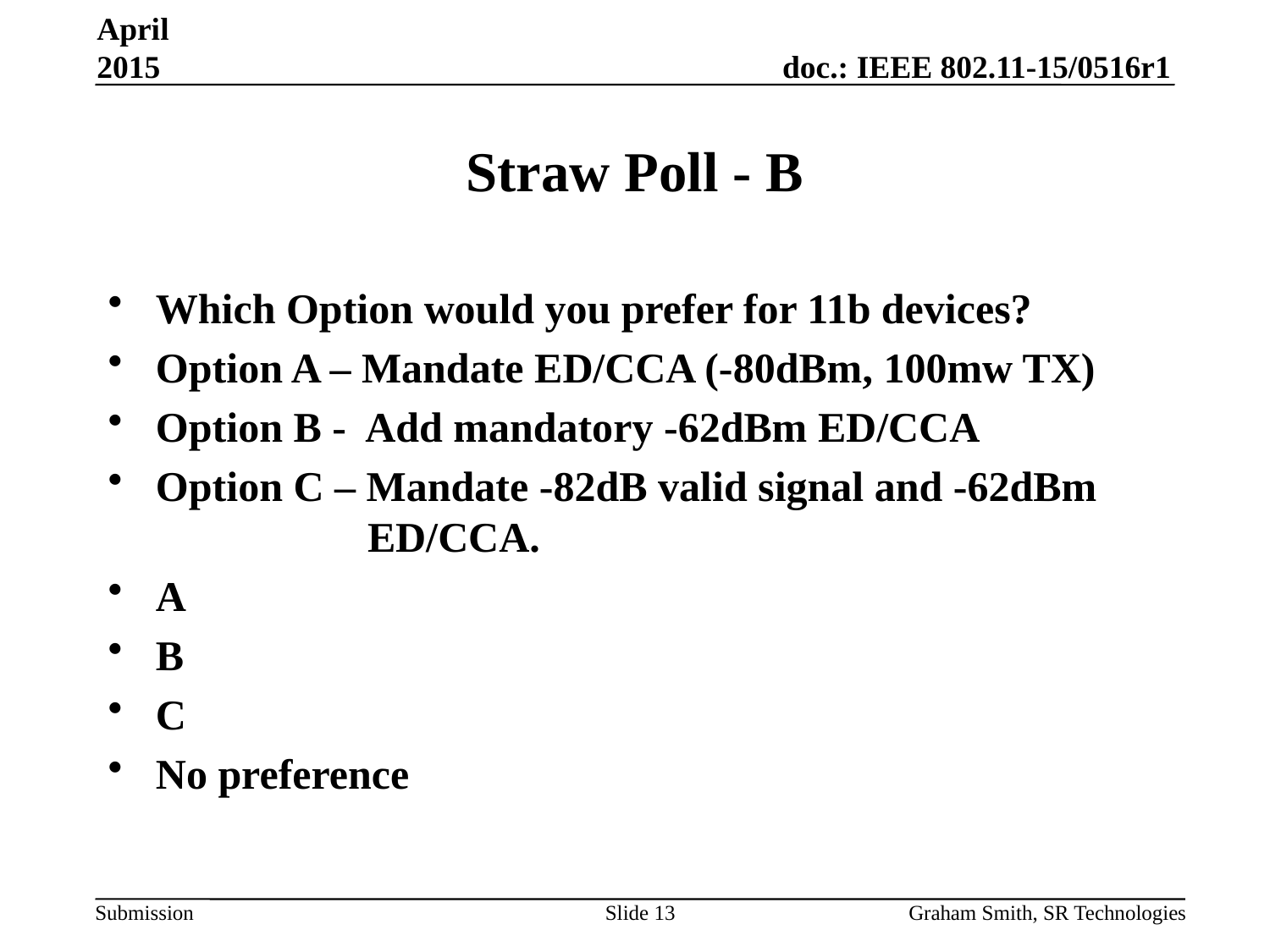

April 2015
# Straw Poll - B
Which Option would you prefer for 11b devices?
Option A – Mandate ED/CCA (-80dBm, 100mw TX)
Option B -  Add mandatory -62dBm ED/CCA
Option C – Mandate -82dB valid signal and -62dBm
                    ED/CCA.
A
B
C
No preference
Slide 13
Graham Smith, SR Technologies